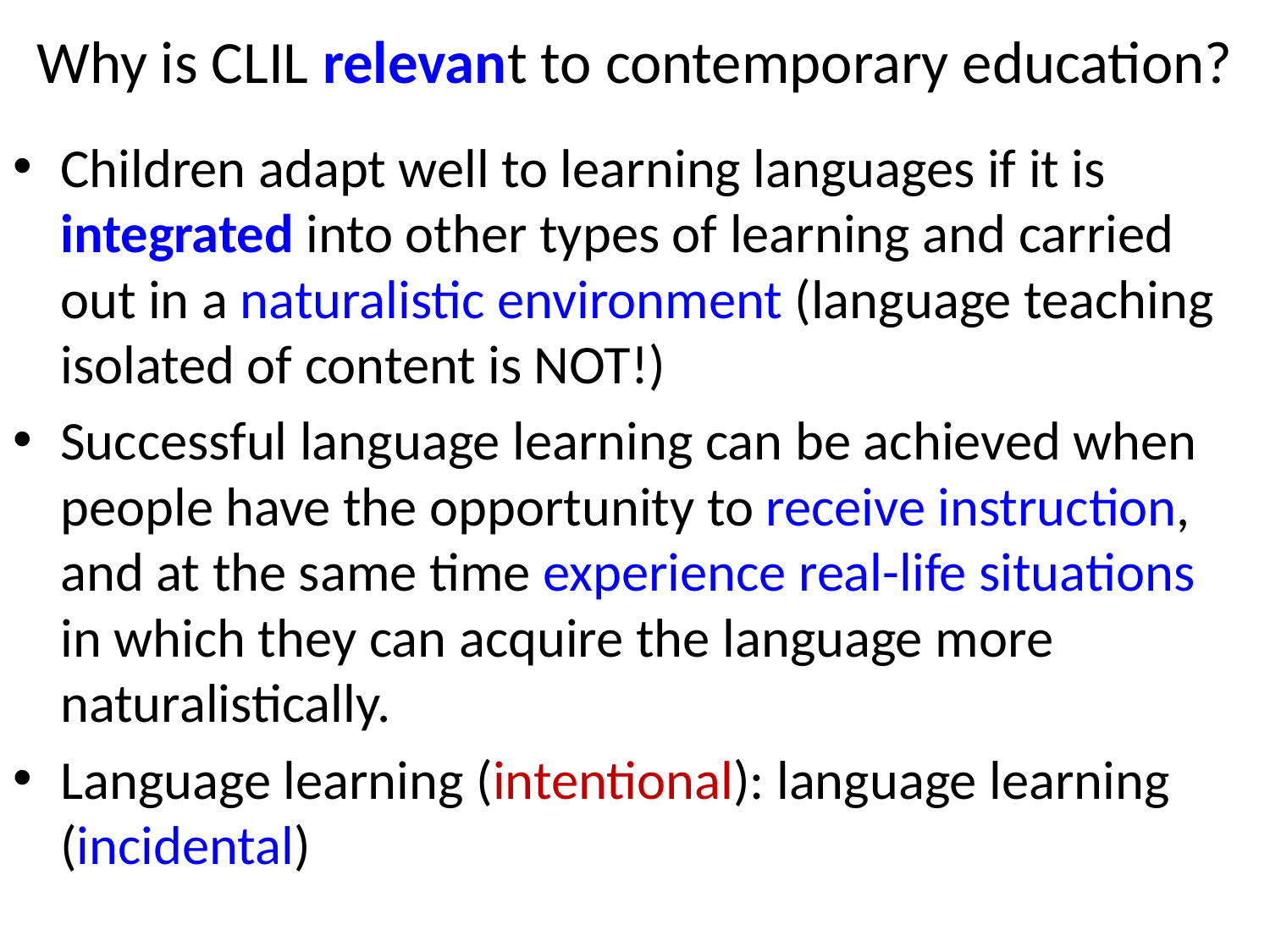

# Why is CLIL relevant to contemporary education?
Children adapt well to learning languages if it is integrated into other types of learning and carried out in a naturalistic environment (language teaching isolated of content is NOT!)
Successful language learning can be achieved when people have the opportunity to receive instruction, and at the same time experience real-life situations in which they can acquire the language more naturalistically.
Language learning (intentional): language learning (incidental)